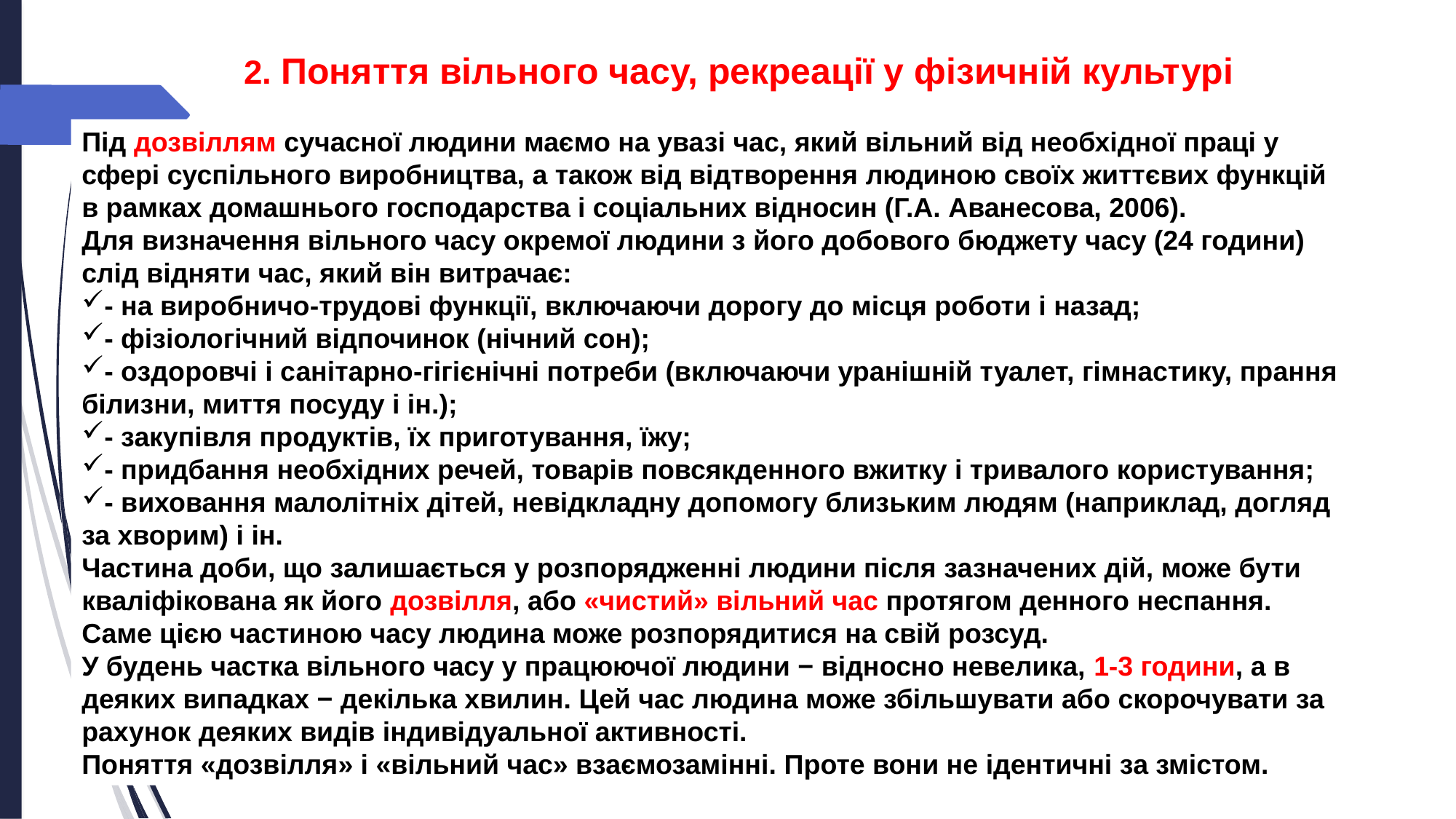

2. Поняття вільного часу, рекреації у фізичній культурі

Під дозвіллям сучасної людини маємо на увазі час, який вільний від необхідної праці у сфері суспільного виробництва, а також від відтворення людиною своїх життєвих функцій в рамках домашнього господарства і соціальних відносин (Г.А. Аванесова, 2006).
Для визначення вільного часу окремої людини з його добового бюджету часу (24 години) слід відняти час, який він витрачає:
- на виробничо-трудові функції, включаючи дорогу до місця роботи і назад;
- фізіологічний відпочинок (нічний сон);
- оздоровчі і санітарно-гігієнічні потреби (включаючи уранішній туалет, гімнастику, прання білизни, миття посуду і ін.);
- закупівля продуктів, їх приготування, їжу;
- придбання необхідних речей, товарів повсякденного вжитку і тривалого користування;
- виховання малолітніх дітей, невідкладну допомогу близьким людям (наприклад, догляд за хворим) і ін.
Частина доби, що залишається у розпорядженні людини після зазначених дій, може бути кваліфікована як його дозвілля, або «чистий» вільний час протягом денного неспання. Саме цією частиною часу людина може розпорядитися на свій розсуд.
У будень частка вільного часу у працюючої людини − відносно невелика, 1-3 години, а в деяких випадках − декілька хвилин. Цей час людина може збільшувати або скорочувати за рахунок деяких видів індивідуальної активності.
Поняття «дозвілля» і «вільний час» взаємозамінні. Проте вони не ідентичні за змістом.